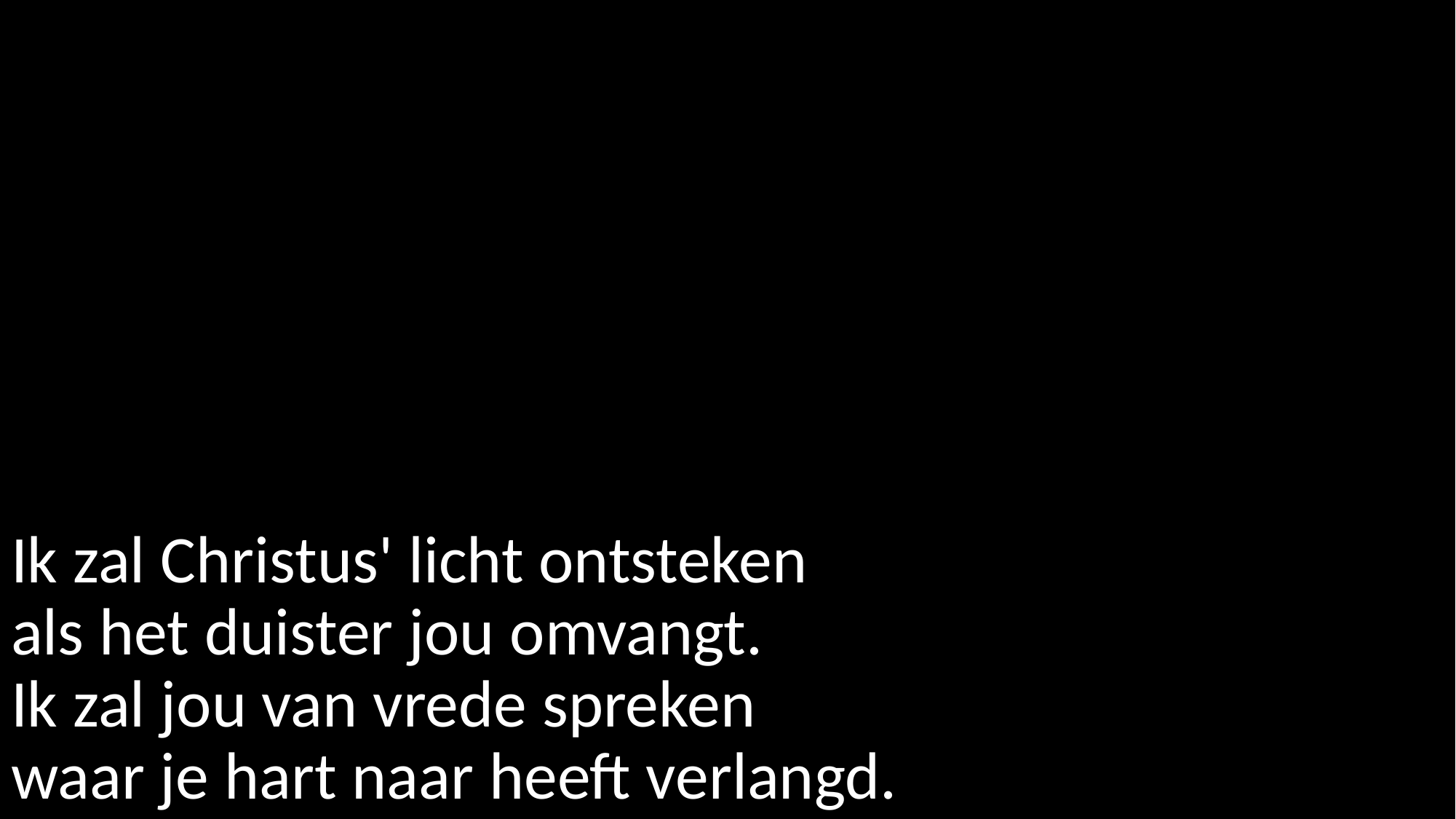

Ik zal Christus' licht ontsteken
als het duister jou omvangt.
Ik zal jou van vrede spreken
waar je hart naar heeft verlangd.